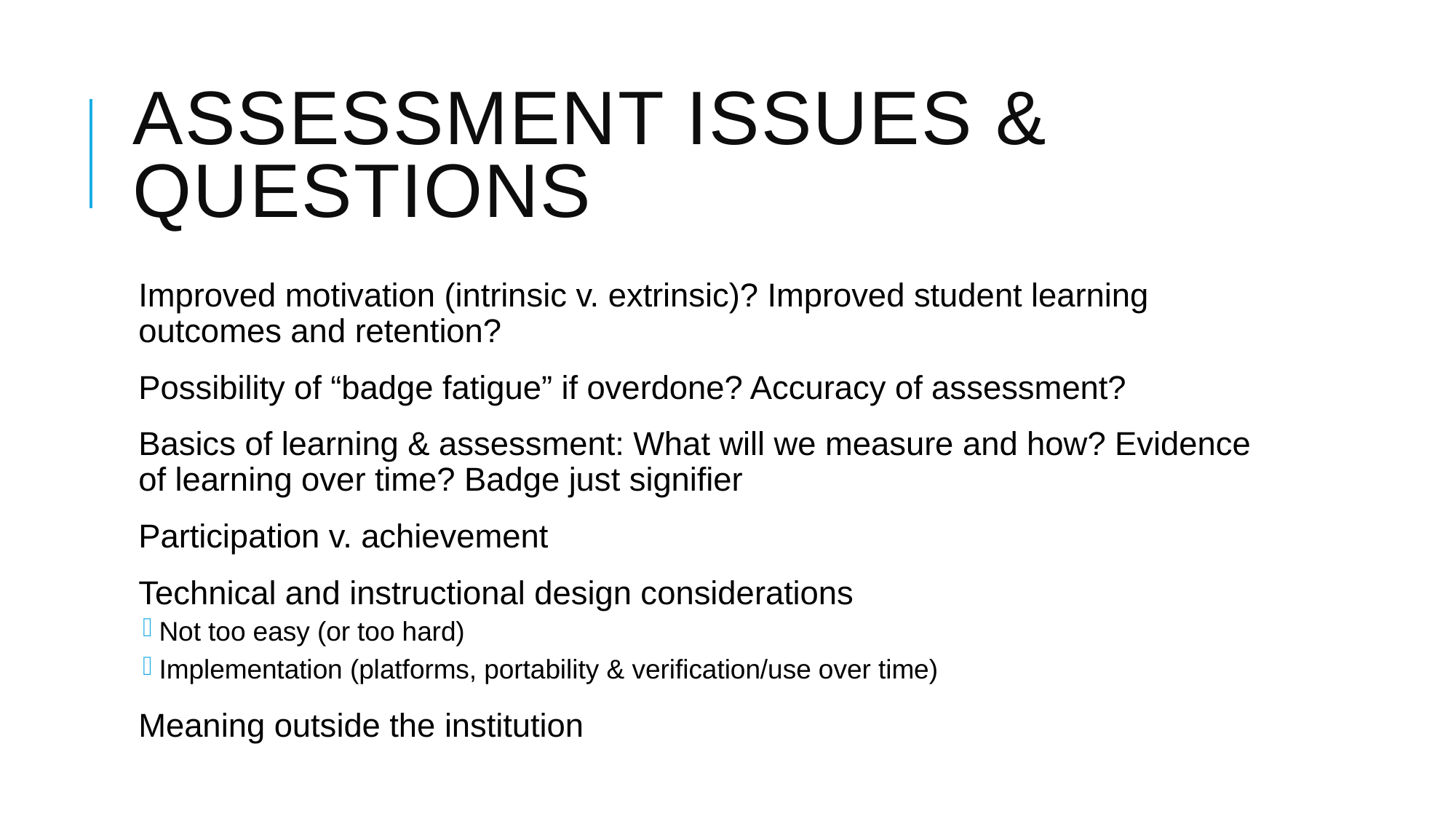

# Assessment Issues & Questions
Improved motivation (intrinsic v. extrinsic)? Improved student learning outcomes and retention?
Possibility of “badge fatigue” if overdone? Accuracy of assessment?
Basics of learning & assessment: What will we measure and how? Evidence of learning over time? Badge just signifier
Participation v. achievement
Technical and instructional design considerations
Not too easy (or too hard)
Implementation (platforms, portability & verification/use over time)
Meaning outside the institution